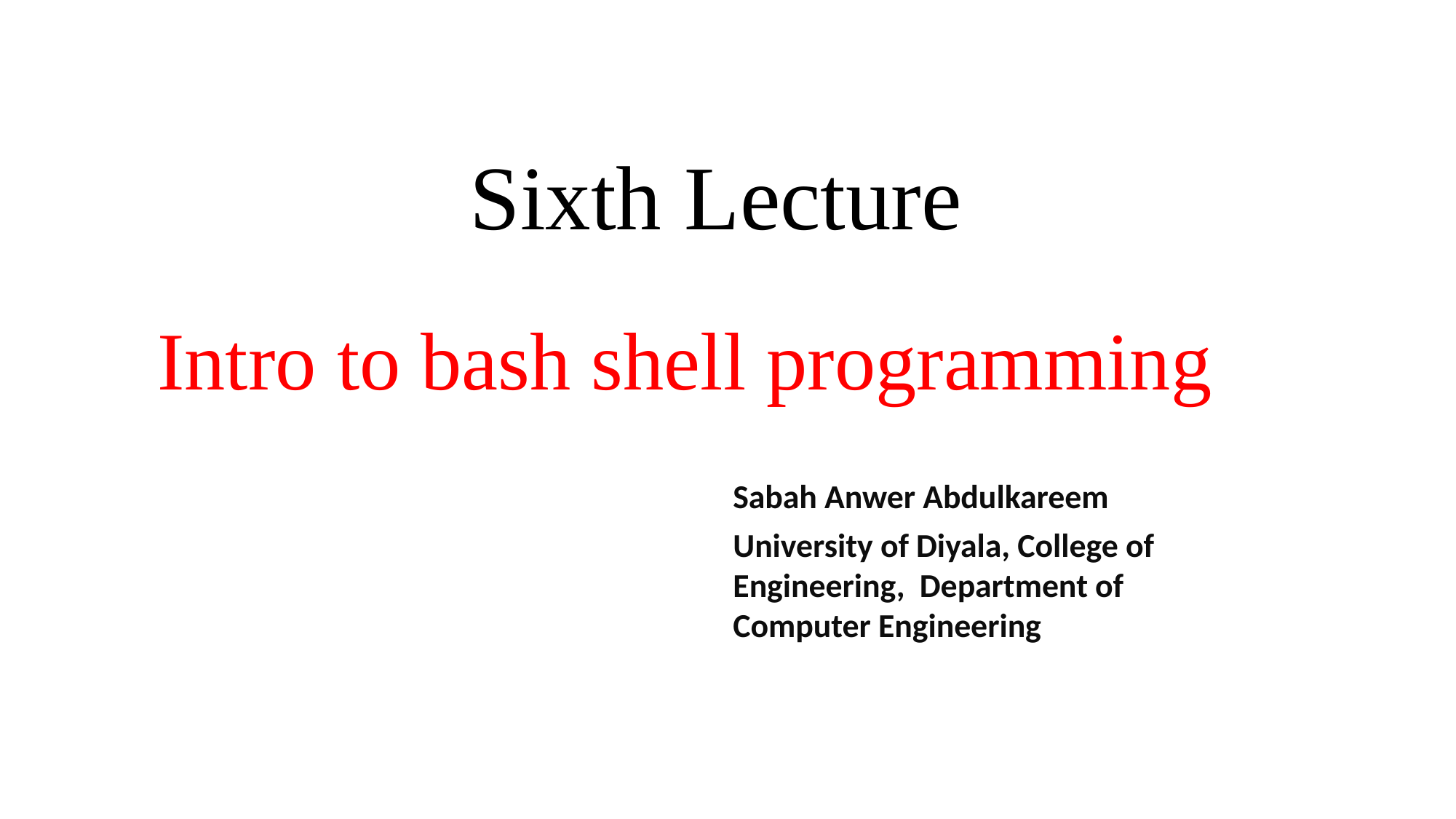

# Sixth Lecture

Intro to bash shell programming
Sabah Anwer Abdulkareem
University of Diyala, College of Engineering,  Department of Computer Engineering